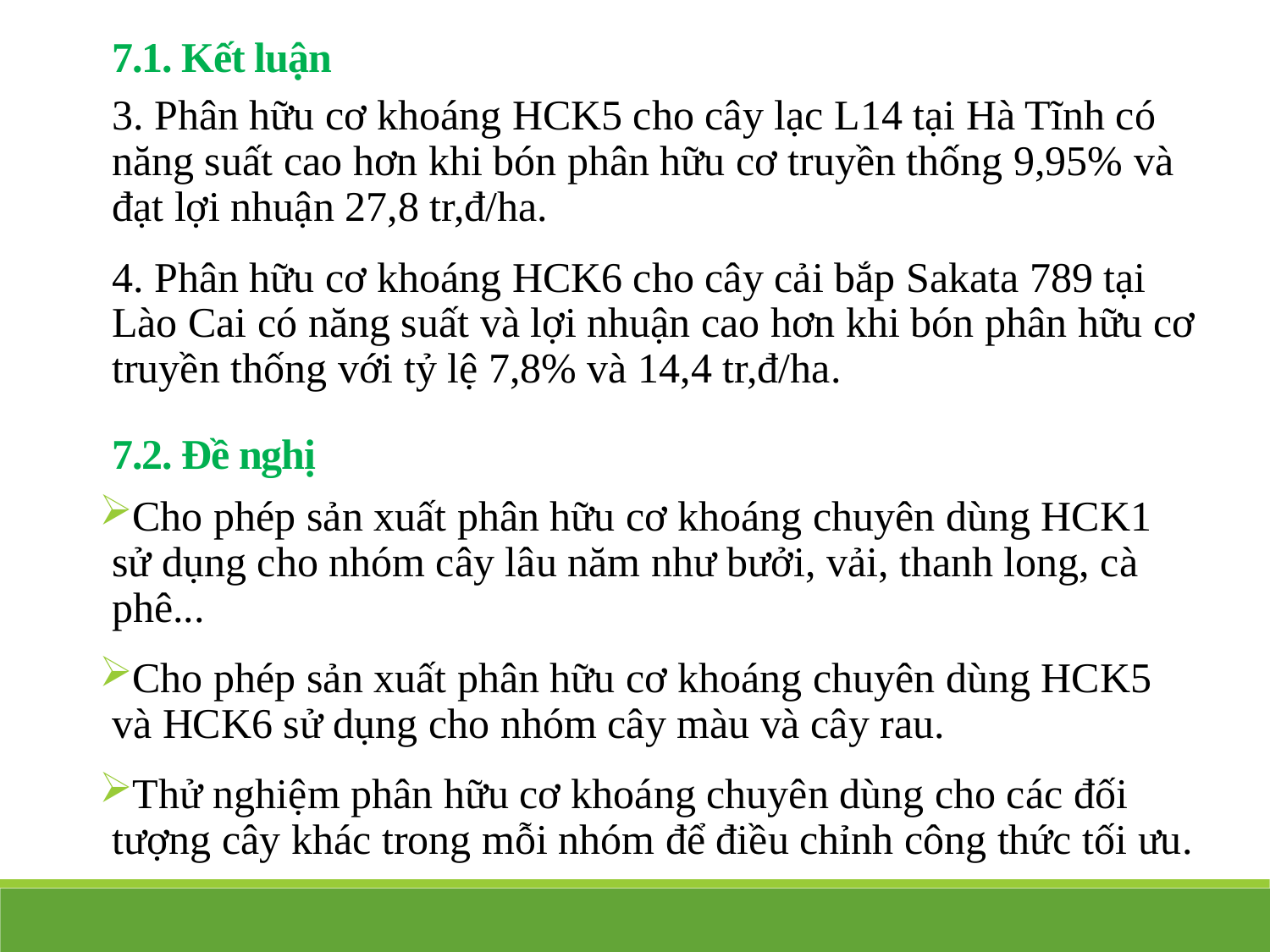

7.1. Kết luận
3. Phân hữu cơ khoáng HCK5 cho cây lạc L14 tại Hà Tĩnh có năng suất cao hơn khi bón phân hữu cơ truyền thống 9,95% và đạt lợi nhuận 27,8 tr,đ/ha.
4. Phân hữu cơ khoáng HCK6 cho cây cải bắp Sakata 789 tại Lào Cai có năng suất và lợi nhuận cao hơn khi bón phân hữu cơ truyền thống với tỷ lệ 7,8% và 14,4 tr,đ/ha.
7.2. Đề nghị
Cho phép sản xuất phân hữu cơ khoáng chuyên dùng HCK1 sử dụng cho nhóm cây lâu năm như bưởi, vải, thanh long, cà phê...
Cho phép sản xuất phân hữu cơ khoáng chuyên dùng HCK5 và HCK6 sử dụng cho nhóm cây màu và cây rau.
Thử nghiệm phân hữu cơ khoáng chuyên dùng cho các đối tượng cây khác trong mỗi nhóm để điều chỉnh công thức tối ưu.